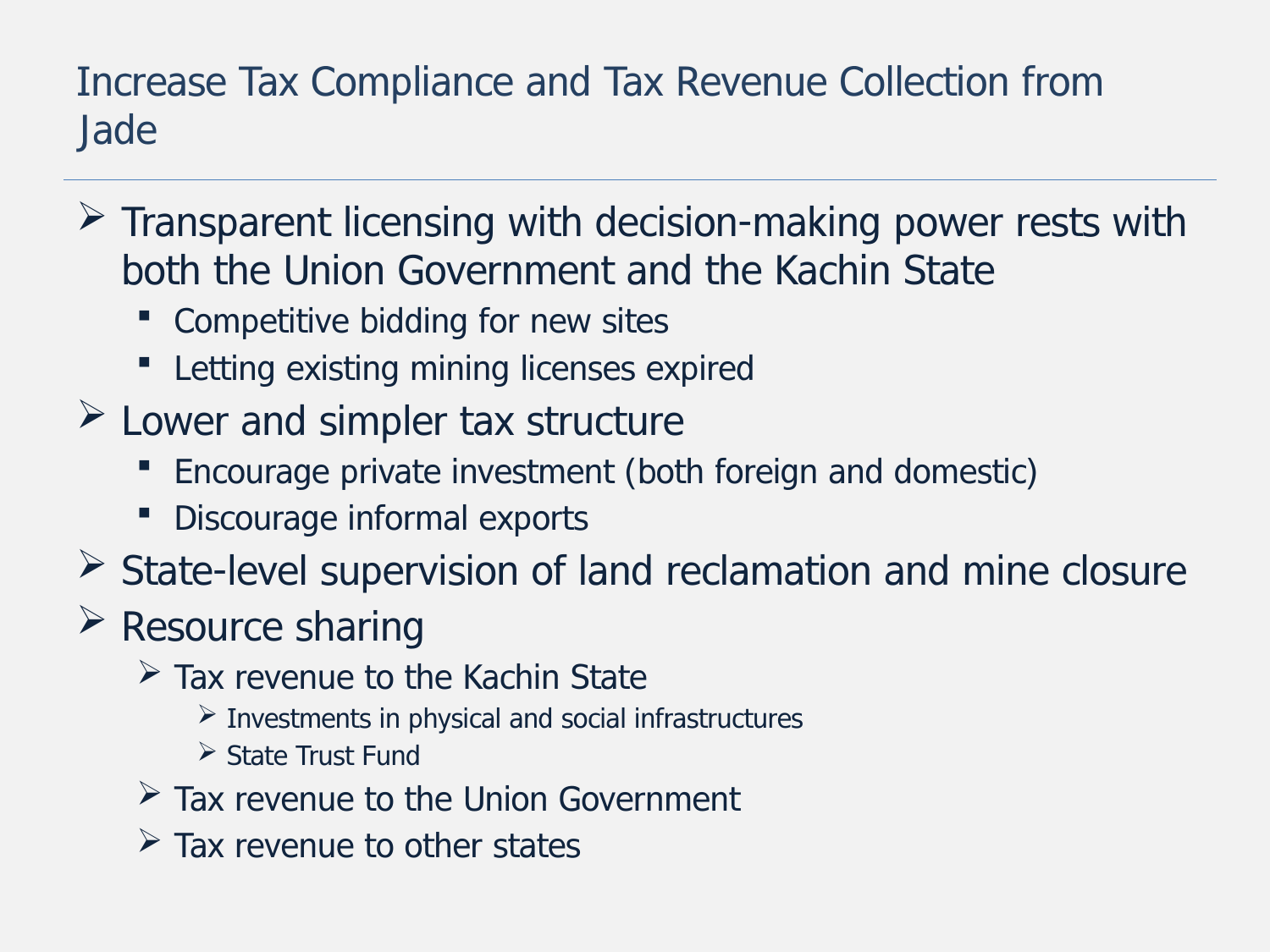

# Increase Tax Compliance and Tax Revenue Collection from Jade
Transparent licensing with decision-making power rests with both the Union Government and the Kachin State
Competitive bidding for new sites
Letting existing mining licenses expired
Lower and simpler tax structure
Encourage private investment (both foreign and domestic)
Discourage informal exports
State-level supervision of land reclamation and mine closure
Resource sharing
Tax revenue to the Kachin State
Investments in physical and social infrastructures
State Trust Fund
Tax revenue to the Union Government
Tax revenue to other states